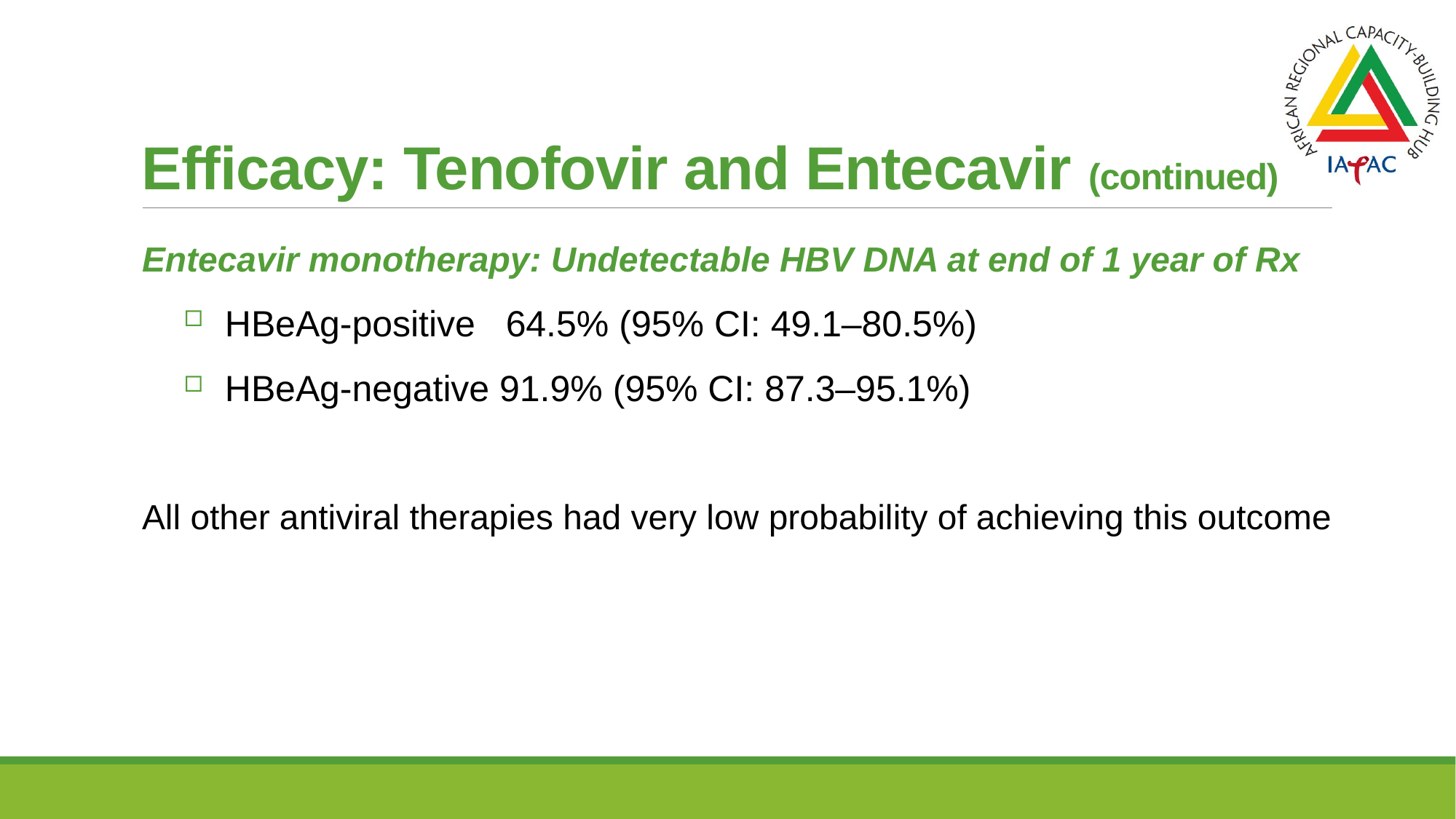

Efficacy: Tenofovir and Entecavir (continued)
Entecavir monotherapy: Undetectable HBV DNA at end of 1 year of Rx
HBeAg-positive   64.5% (95% CI: 49.1–80.5%)
HBeAg-negative 91.9% (95% CI: 87.3–95.1%)

All other antiviral therapies had very low probability of achieving this outcome